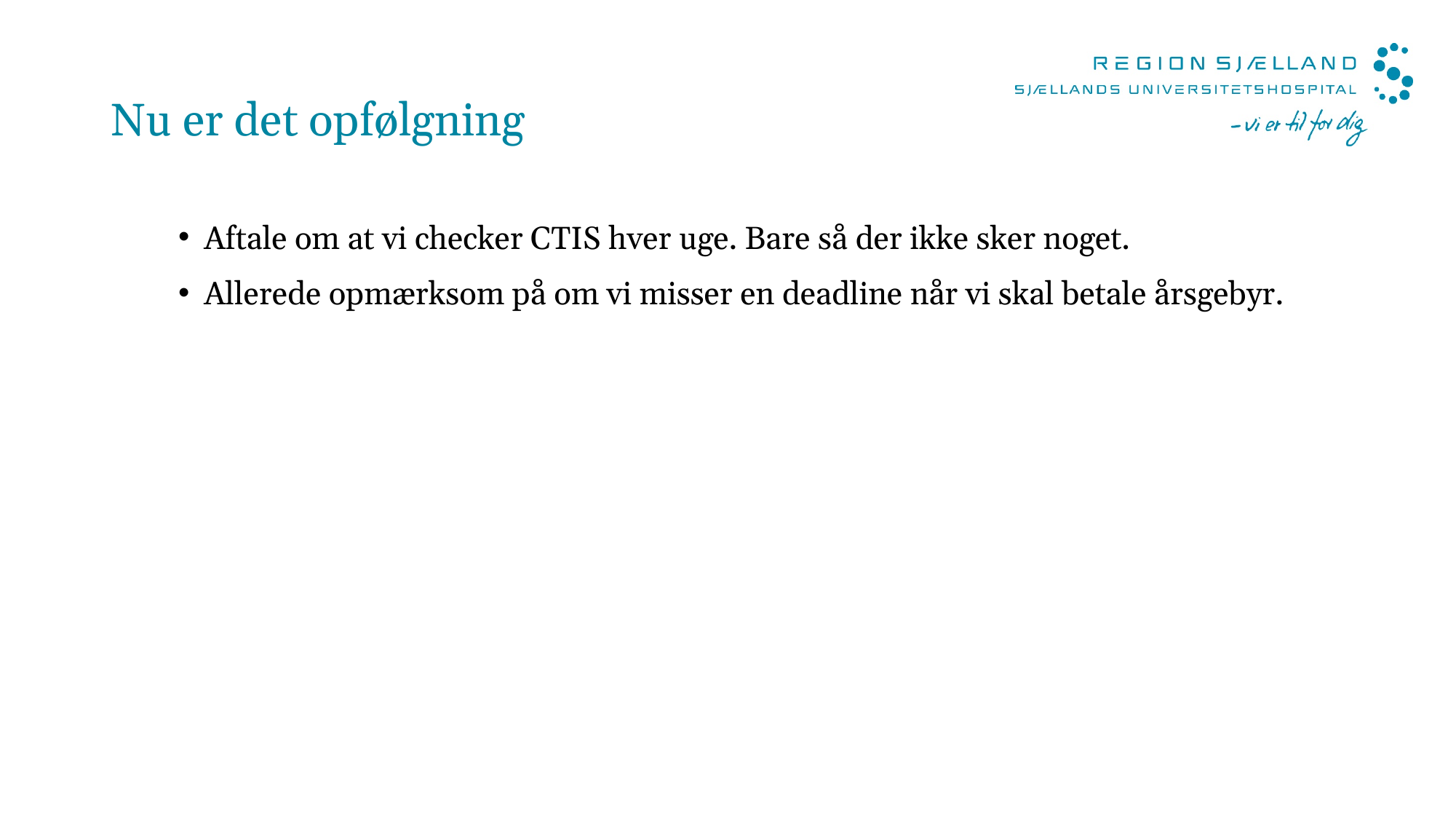

# Nu er det opfølgning
Aftale om at vi checker CTIS hver uge. Bare så der ikke sker noget.
Allerede opmærksom på om vi misser en deadline når vi skal betale årsgebyr.